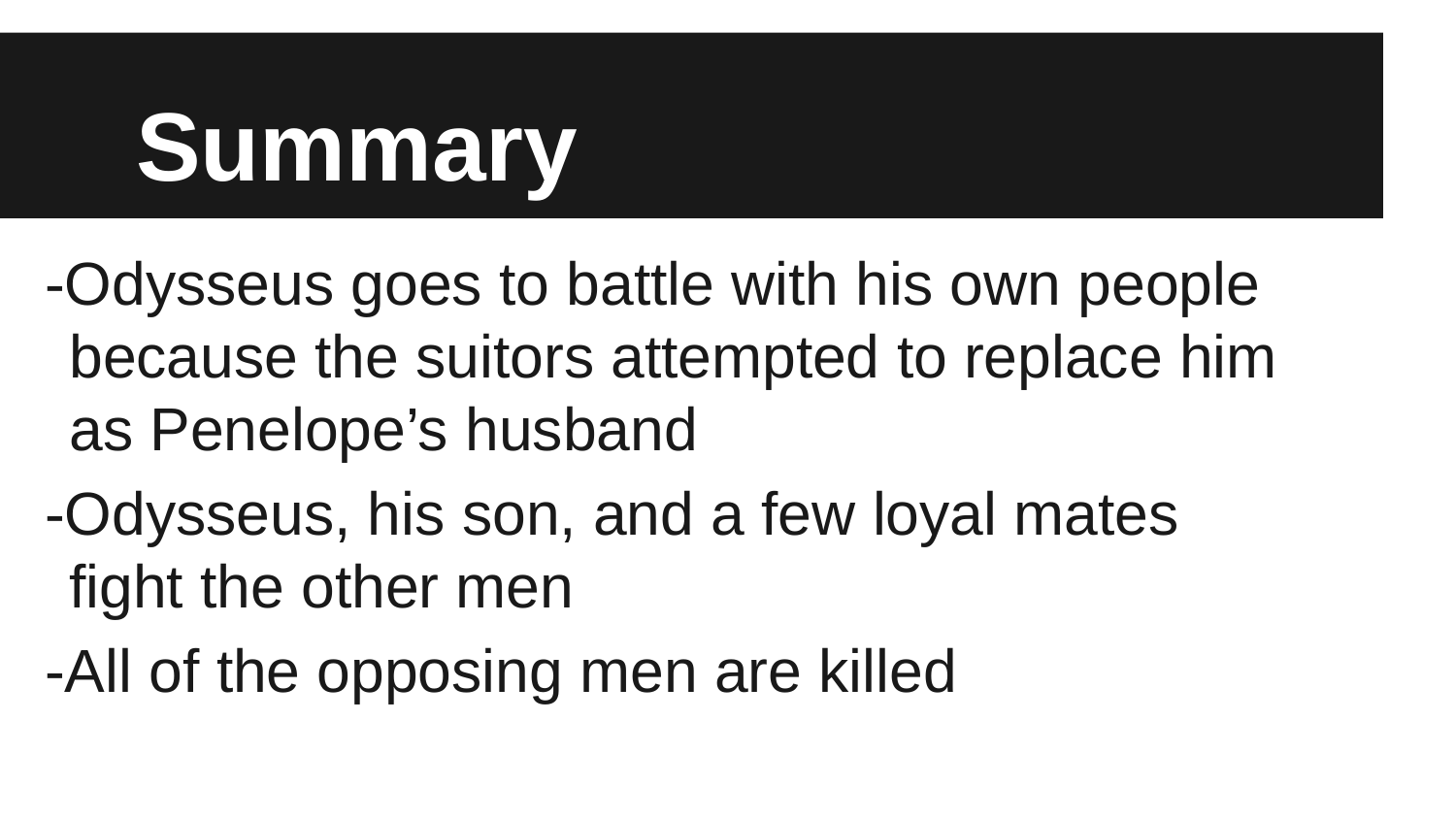

# Summary
-Odysseus goes to battle with his own people because the suitors attempted to replace him as Penelope’s husband
-Odysseus, his son, and a few loyal mates fight the other men
-All of the opposing men are killed